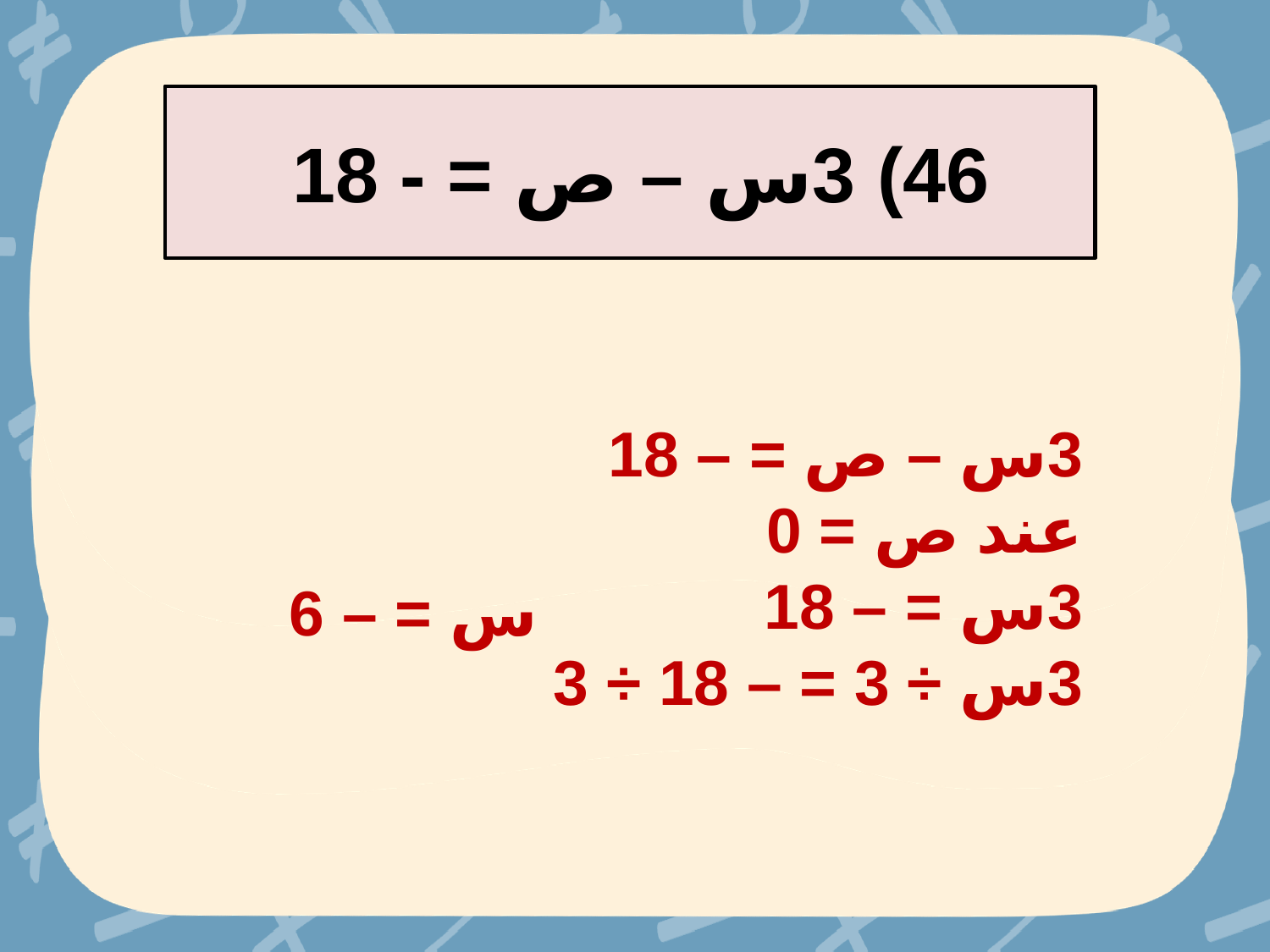

46) 3س – ص = - 18
3س – ص = – 18
عند ص = 0
3س = – 18
3س ÷ 3 = – 18 ÷ 3
س = – 6